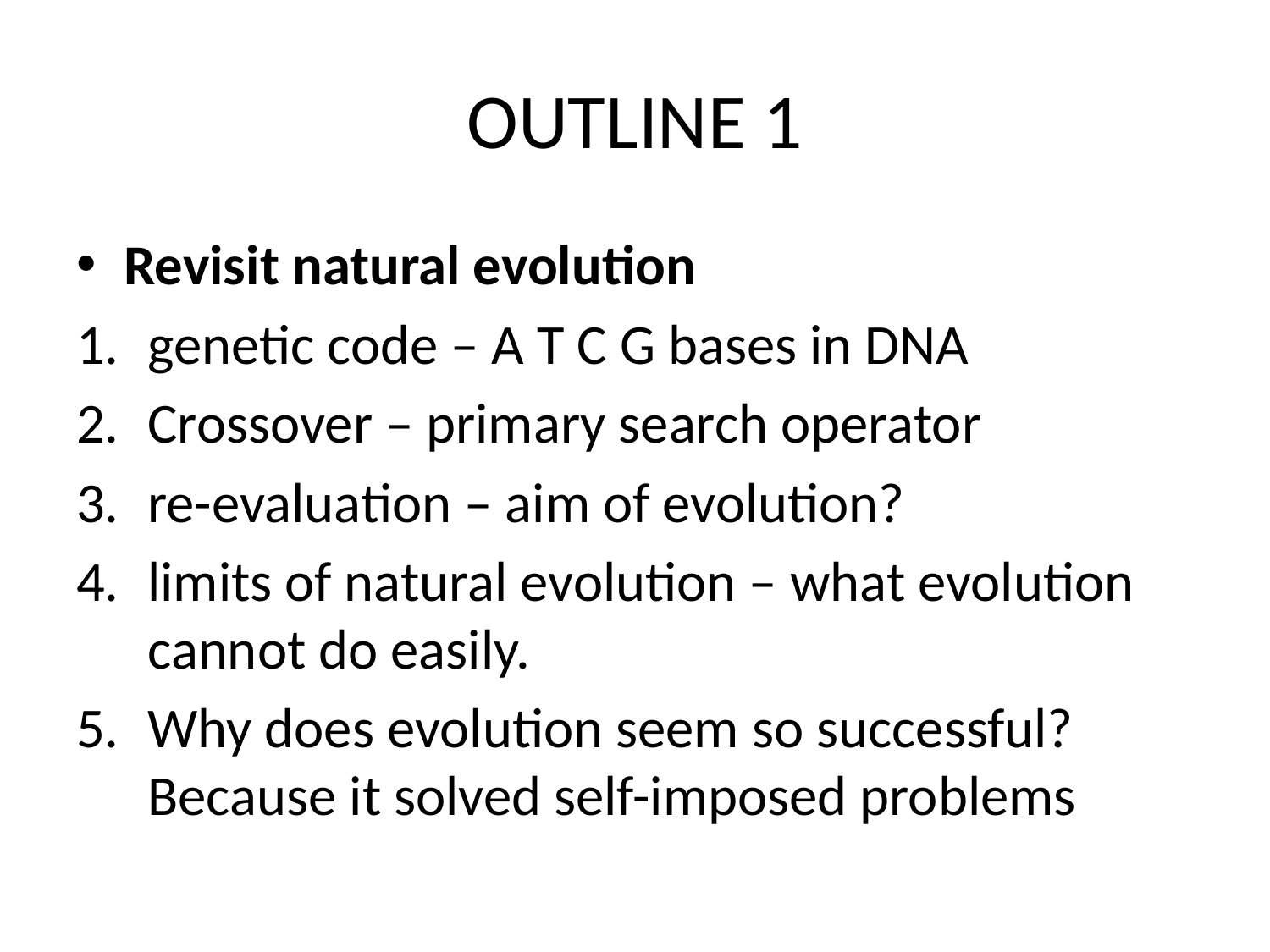

# OUTLINE 1
Revisit natural evolution
genetic code – A T C G bases in DNA
Crossover – primary search operator
re-evaluation – aim of evolution?
limits of natural evolution – what evolution cannot do easily.
Why does evolution seem so successful? Because it solved self-imposed problems